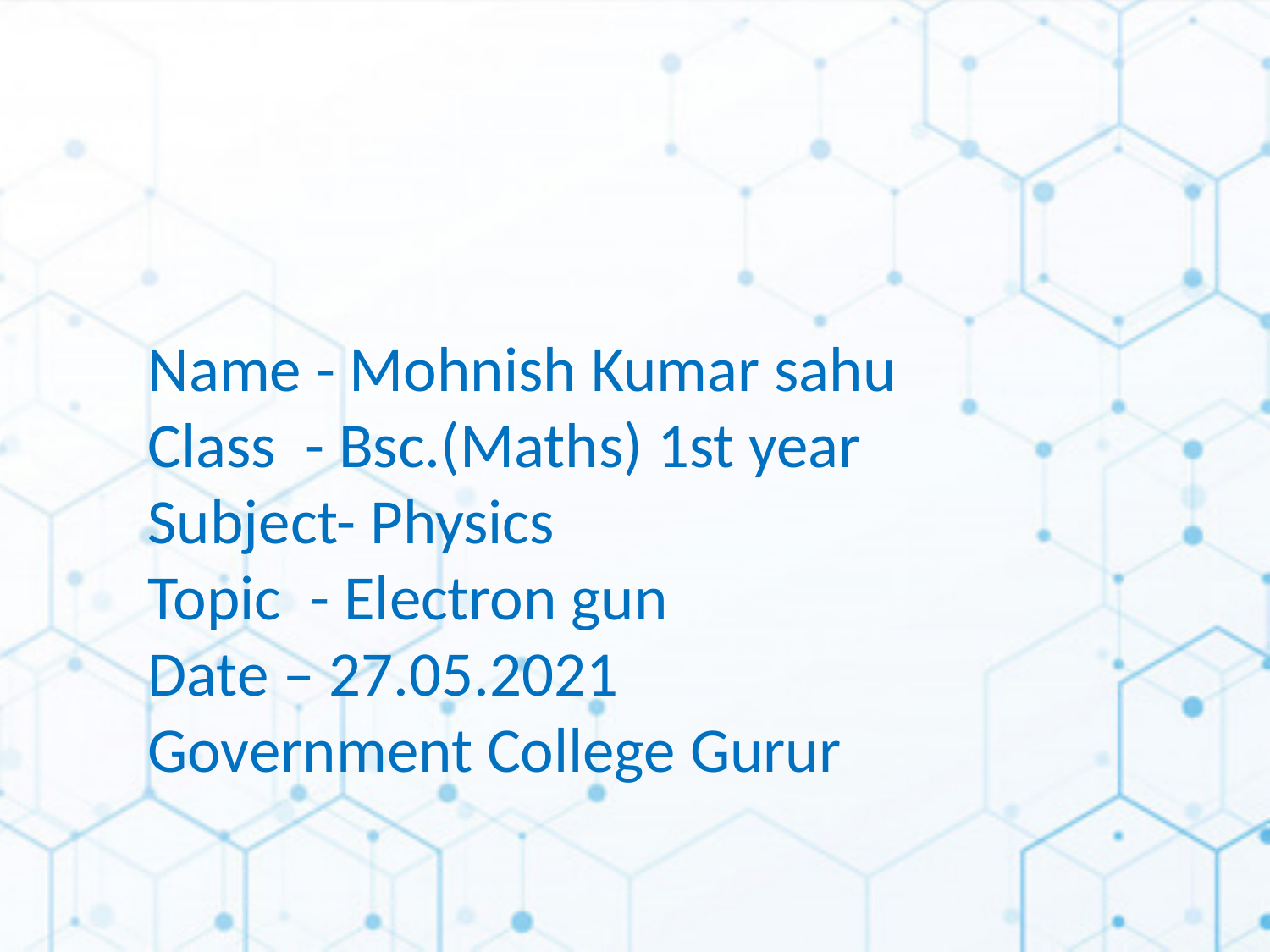

Name - Mohnish Kumar sahu
Class  - Bsc.(Maths) 1st year
Subject- Physics
Topic  - Electron gun
Date – 27.05.2021
Government College Gurur